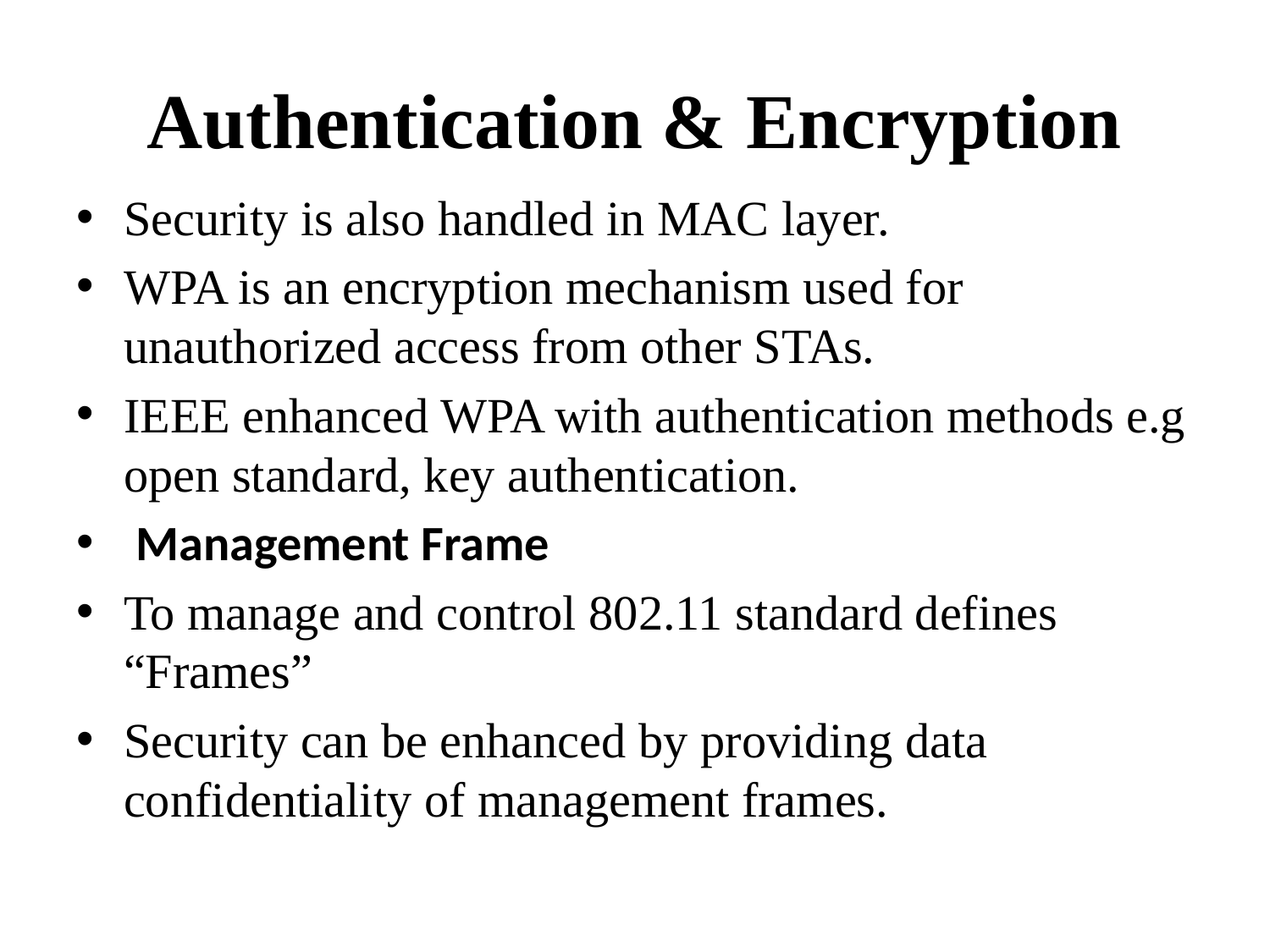

# Authentication & Encryption
Security is also handled in MAC layer.
WPA is an encryption mechanism used for unauthorized access from other STAs.
IEEE enhanced WPA with authentication methods e.g open standard, key authentication.
 Management Frame
To manage and control 802.11 standard defines “Frames”
Security can be enhanced by providing data confidentiality of management frames.